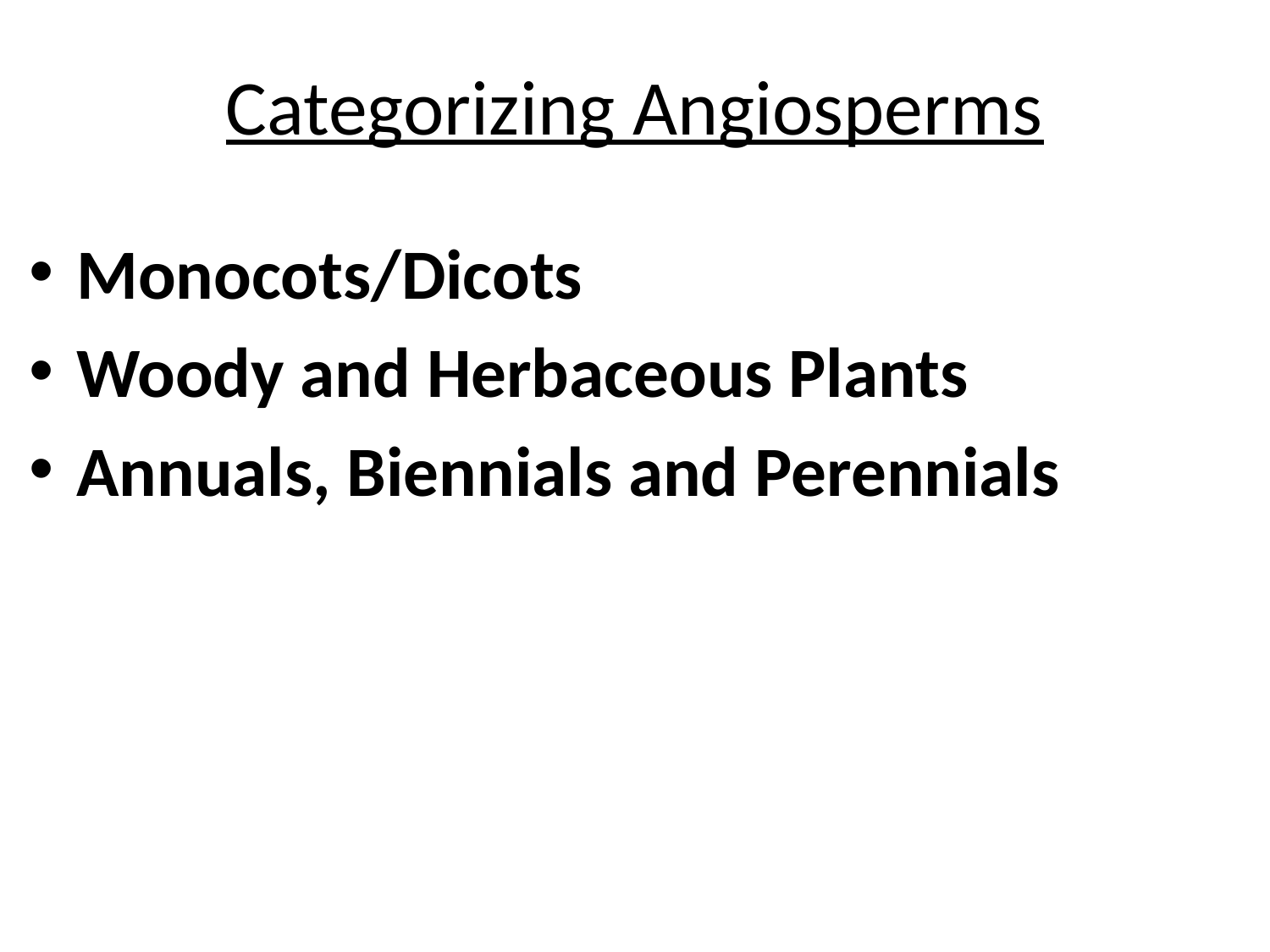

# Categorizing Angiosperms
Monocots/Dicots
Woody and Herbaceous Plants
Annuals, Biennials and Perennials